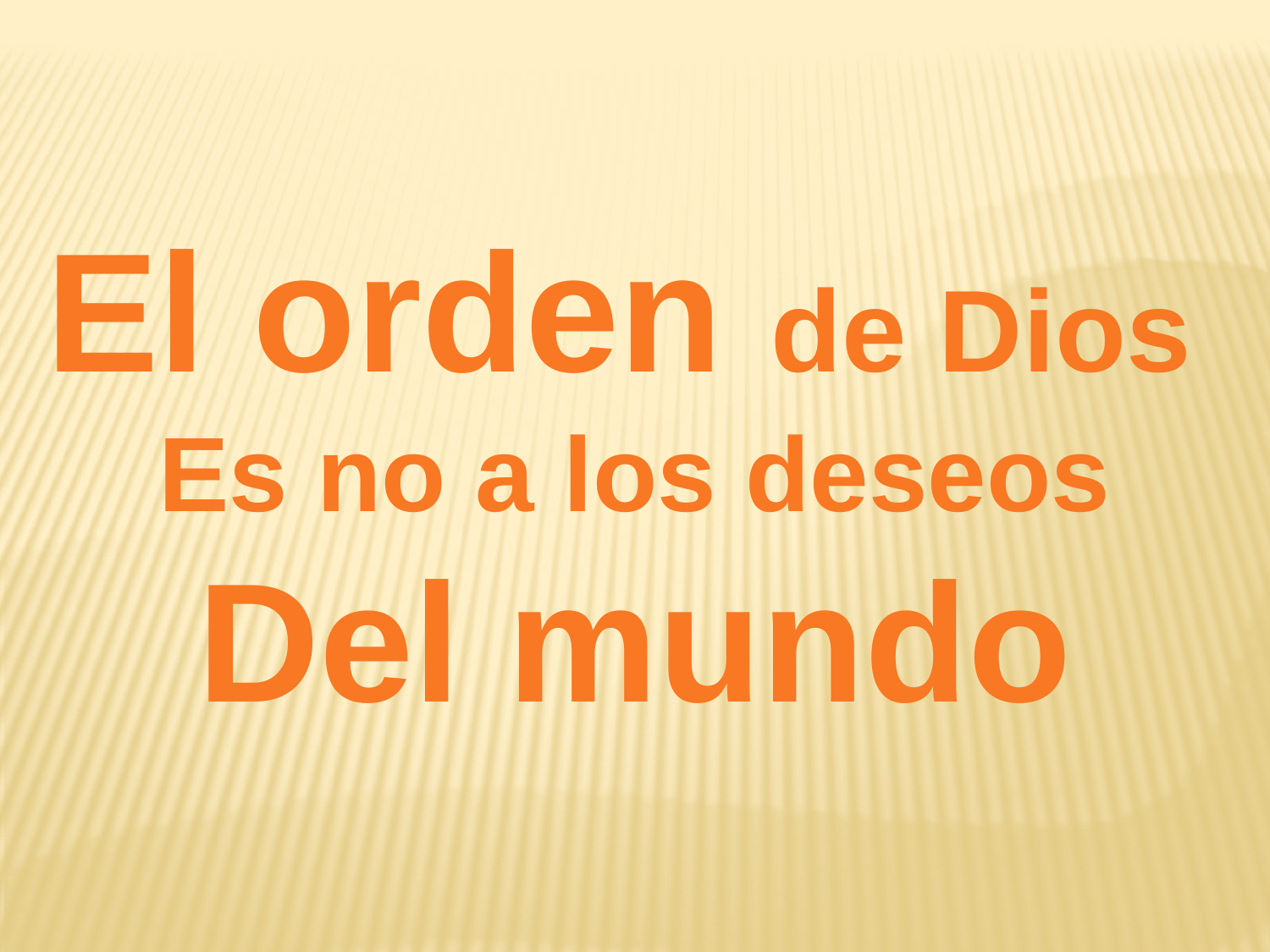

El orden de Dios
Es no a los deseos
Del mundo